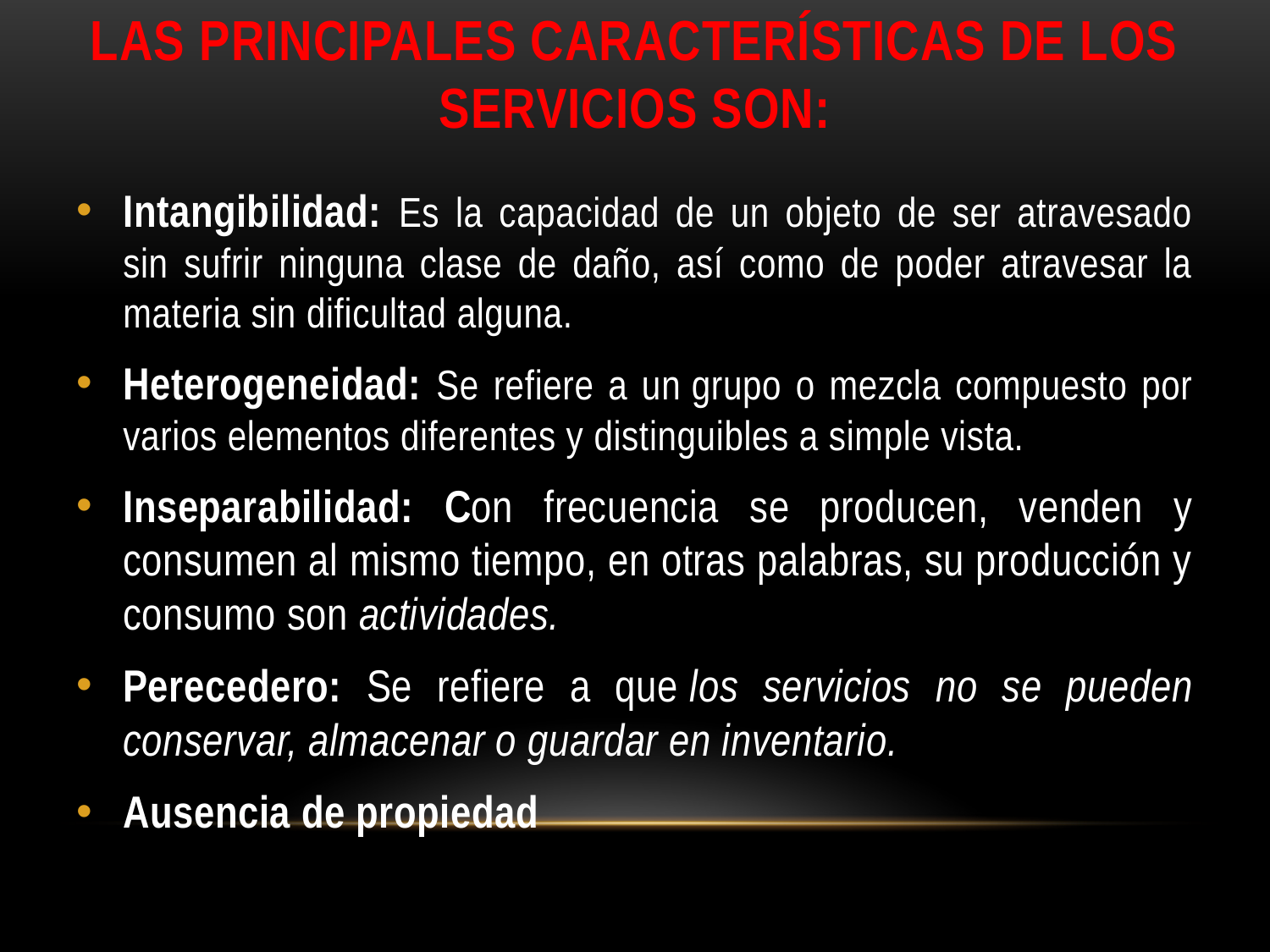

# Las principales características de los servicios son:
Intangibilidad: Es la capacidad de un objeto de ser atravesado sin sufrir ninguna clase de daño, así como de poder atravesar la materia sin dificultad alguna.
Heterogeneidad: Se refiere a un grupo o mezcla compuesto por varios elementos diferentes y distinguibles a simple vista.
Inseparabilidad: Con frecuencia se producen, venden y consumen al mismo tiempo, en otras palabras, su producción y consumo son actividades.
Perecedero: Se refiere a que los servicios no se pueden conservar, almacenar o guardar en inventario.
Ausencia de propiedad